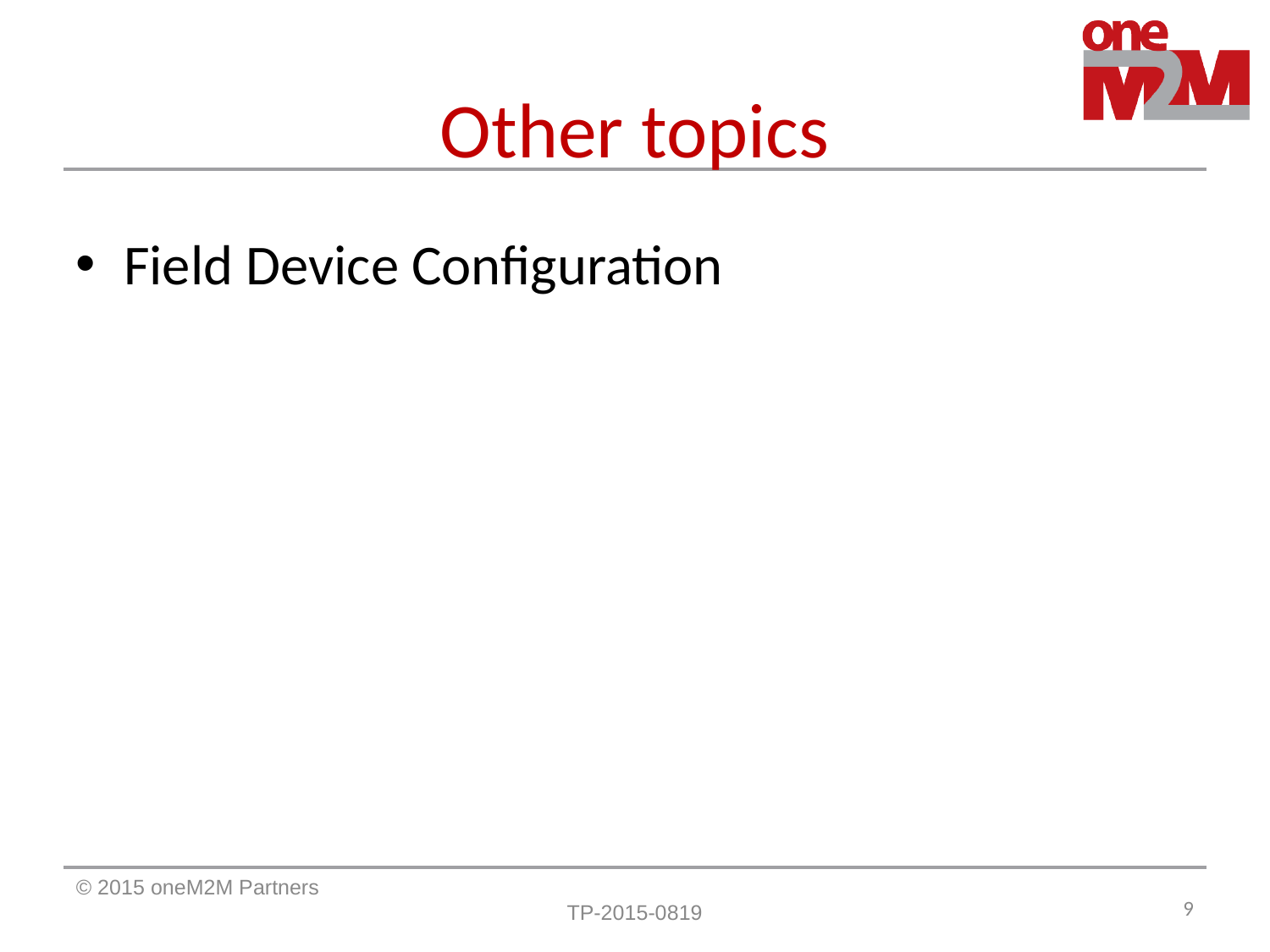

# Other topics
Field Device Configuration
9